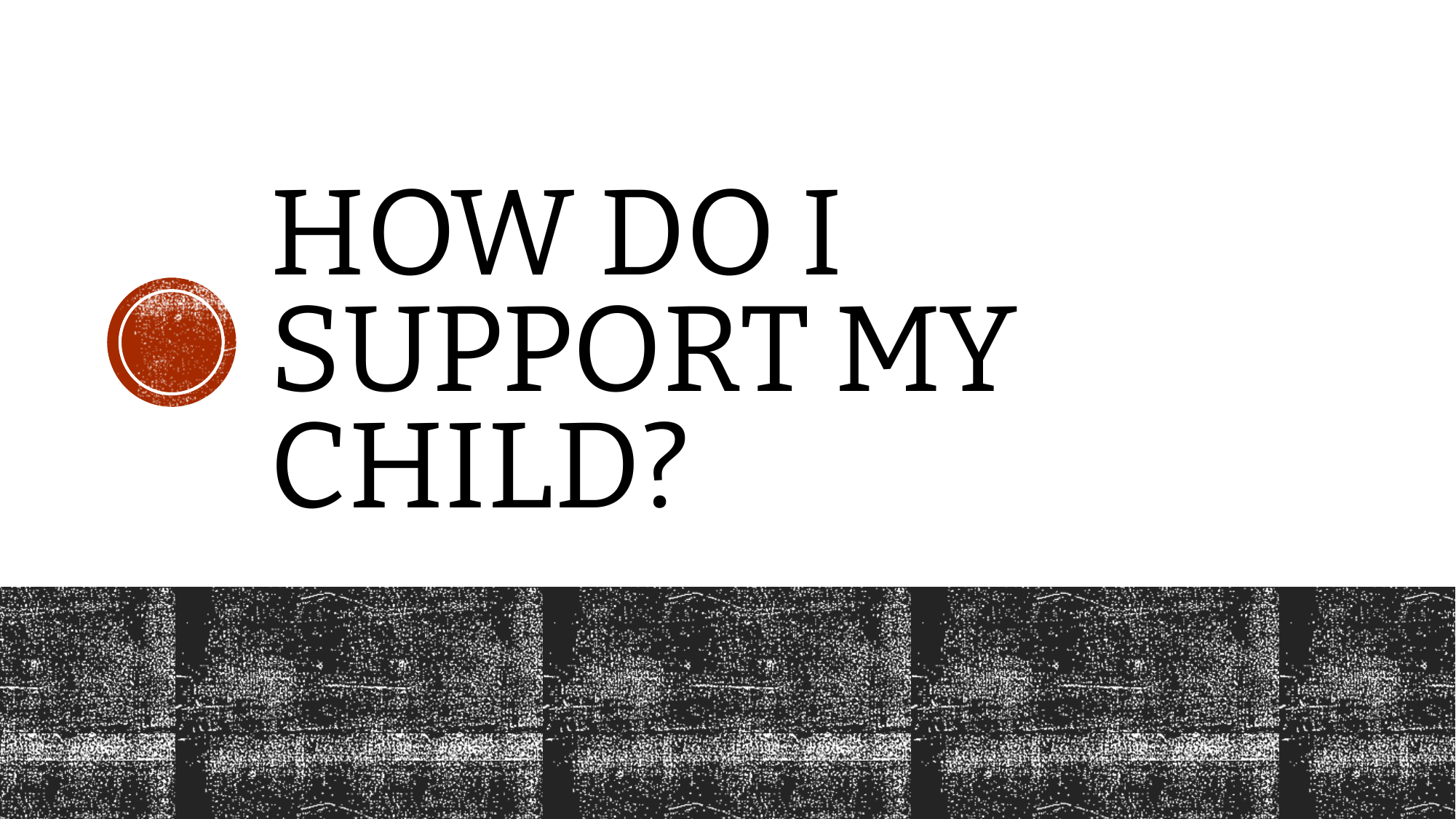

# How do I support my child?